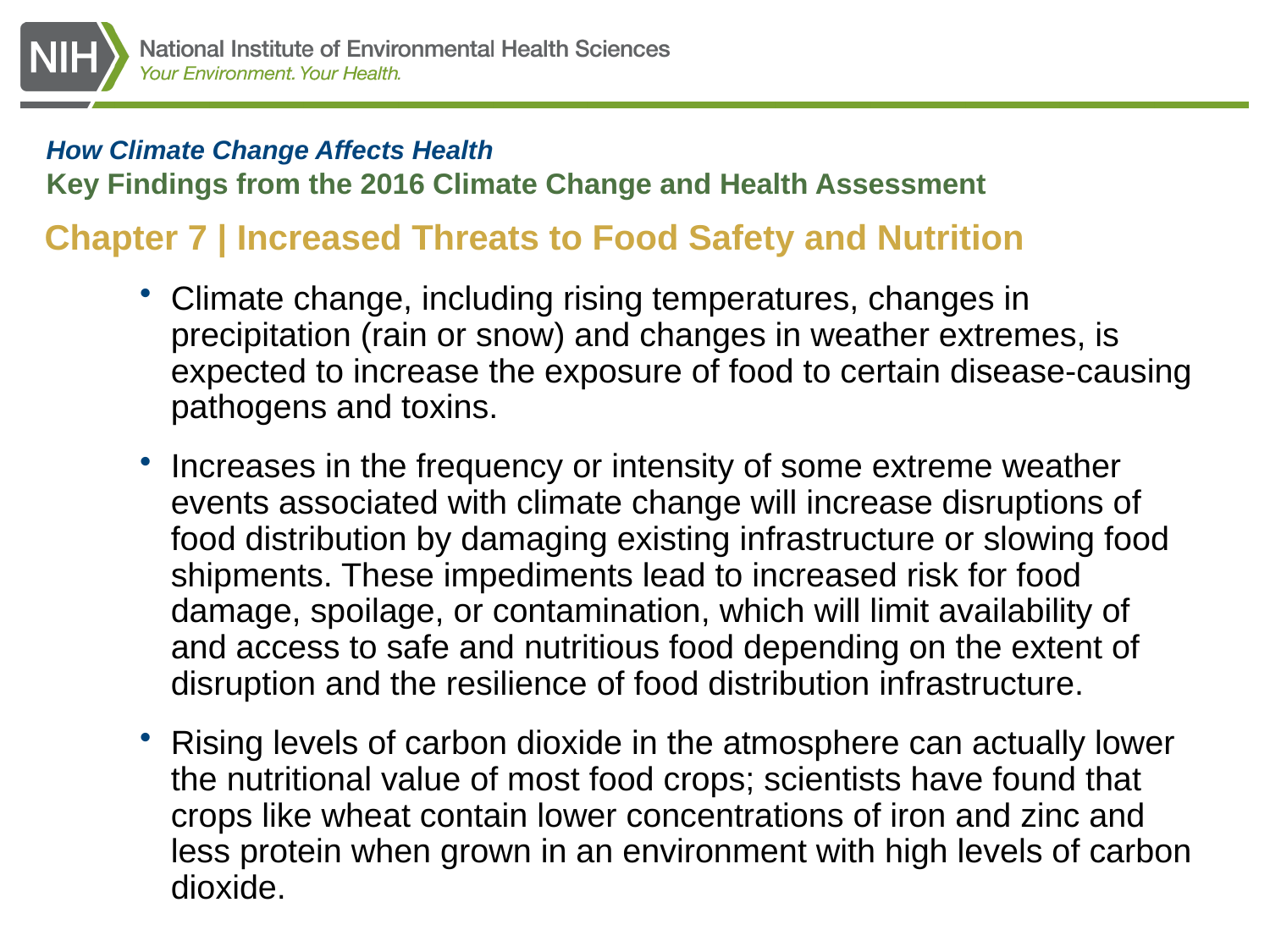

# How Climate Change Affects Health Key Findings from the 2016 Climate Change and Health Assessment
Chapter 7 | Increased Threats to Food Safety and Nutrition
Climate change, including rising temperatures, changes in precipitation (rain or snow) and changes in weather extremes, is expected to increase the exposure of food to certain disease-causing pathogens and toxins.
Increases in the frequency or intensity of some extreme weather events associated with climate change will increase disruptions of food distribution by damaging existing infrastructure or slowing food shipments. These impediments lead to increased risk for food damage, spoilage, or contamination, which will limit availability of and access to safe and nutritious food depending on the extent of disruption and the resilience of food distribution infrastructure.
Rising levels of carbon dioxide in the atmosphere can actually lower the nutritional value of most food crops; scientists have found that crops like wheat contain lower concentrations of iron and zinc and less protein when grown in an environment with high levels of carbon dioxide.